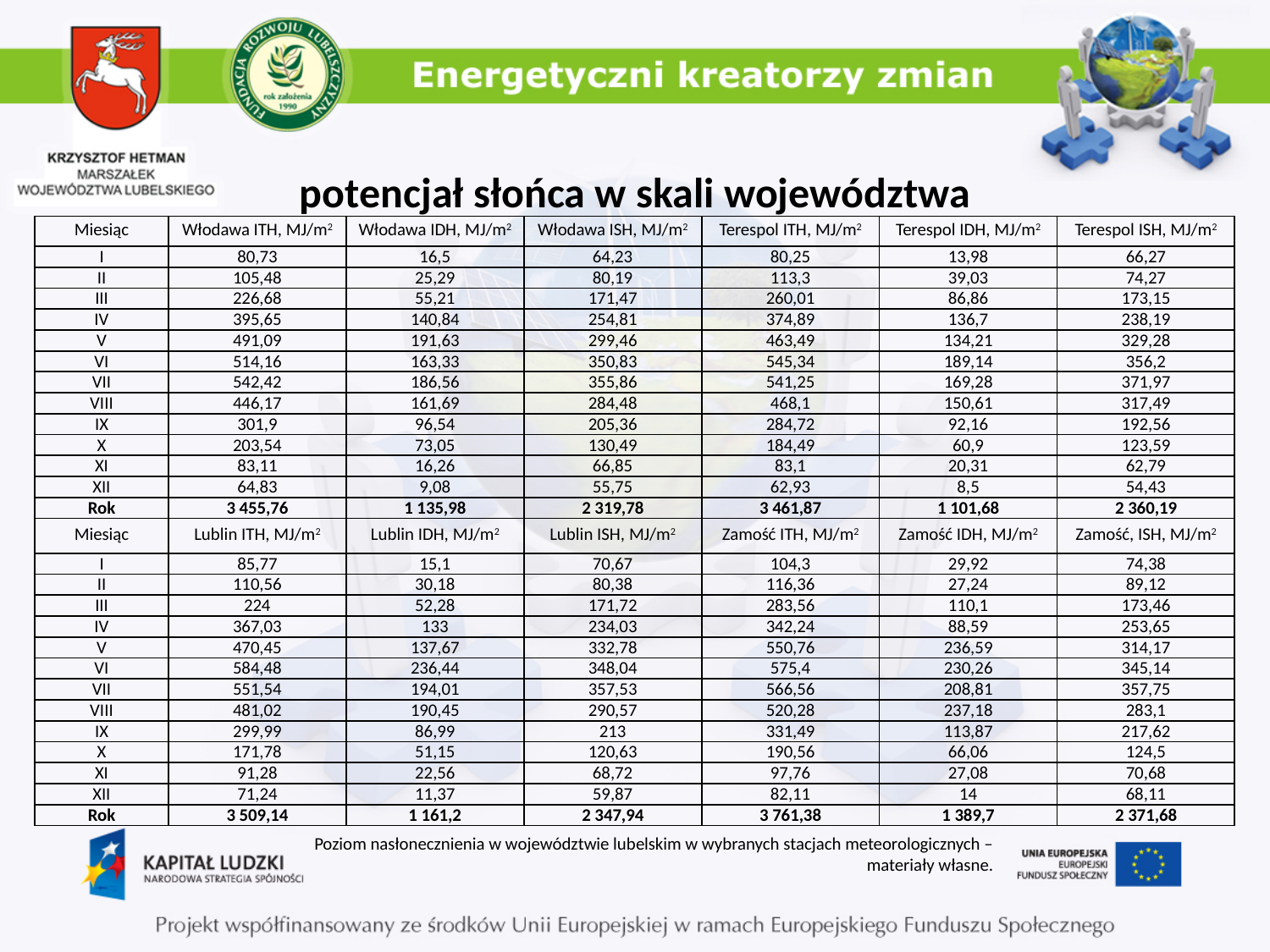

# potencjał słońca w skali województwa
| Miesiąc | Włodawa ITH, MJ/m2 | Włodawa IDH, MJ/m2 | Włodawa ISH, MJ/m2 | Terespol ITH, MJ/m2 | Terespol IDH, MJ/m2 | Terespol ISH, MJ/m2 |
| --- | --- | --- | --- | --- | --- | --- |
| I | 80,73 | 16,5 | 64,23 | 80,25 | 13,98 | 66,27 |
| II | 105,48 | 25,29 | 80,19 | 113,3 | 39,03 | 74,27 |
| III | 226,68 | 55,21 | 171,47 | 260,01 | 86,86 | 173,15 |
| IV | 395,65 | 140,84 | 254,81 | 374,89 | 136,7 | 238,19 |
| V | 491,09 | 191,63 | 299,46 | 463,49 | 134,21 | 329,28 |
| VI | 514,16 | 163,33 | 350,83 | 545,34 | 189,14 | 356,2 |
| VII | 542,42 | 186,56 | 355,86 | 541,25 | 169,28 | 371,97 |
| VIII | 446,17 | 161,69 | 284,48 | 468,1 | 150,61 | 317,49 |
| IX | 301,9 | 96,54 | 205,36 | 284,72 | 92,16 | 192,56 |
| X | 203,54 | 73,05 | 130,49 | 184,49 | 60,9 | 123,59 |
| XI | 83,11 | 16,26 | 66,85 | 83,1 | 20,31 | 62,79 |
| XII | 64,83 | 9,08 | 55,75 | 62,93 | 8,5 | 54,43 |
| Rok | 3 455,76 | 1 135,98 | 2 319,78 | 3 461,87 | 1 101,68 | 2 360,19 |
| Miesiąc | Lublin ITH, MJ/m2 | Lublin IDH, MJ/m2 | Lublin ISH, MJ/m2 | Zamość ITH, MJ/m2 | Zamość IDH, MJ/m2 | Zamość, ISH, MJ/m2 |
| I | 85,77 | 15,1 | 70,67 | 104,3 | 29,92 | 74,38 |
| II | 110,56 | 30,18 | 80,38 | 116,36 | 27,24 | 89,12 |
| III | 224 | 52,28 | 171,72 | 283,56 | 110,1 | 173,46 |
| IV | 367,03 | 133 | 234,03 | 342,24 | 88,59 | 253,65 |
| V | 470,45 | 137,67 | 332,78 | 550,76 | 236,59 | 314,17 |
| VI | 584,48 | 236,44 | 348,04 | 575,4 | 230,26 | 345,14 |
| VII | 551,54 | 194,01 | 357,53 | 566,56 | 208,81 | 357,75 |
| VIII | 481,02 | 190,45 | 290,57 | 520,28 | 237,18 | 283,1 |
| IX | 299,99 | 86,99 | 213 | 331,49 | 113,87 | 217,62 |
| X | 171,78 | 51,15 | 120,63 | 190,56 | 66,06 | 124,5 |
| XI | 91,28 | 22,56 | 68,72 | 97,76 | 27,08 | 70,68 |
| XII | 71,24 | 11,37 | 59,87 | 82,11 | 14 | 68,11 |
| Rok | 3 509,14 | 1 161,2 | 2 347,94 | 3 761,38 | 1 389,7 | 2 371,68 |
Poziom nasłonecznienia w województwie lubelskim w wybranych stacjach meteorologicznych – materiały własne.